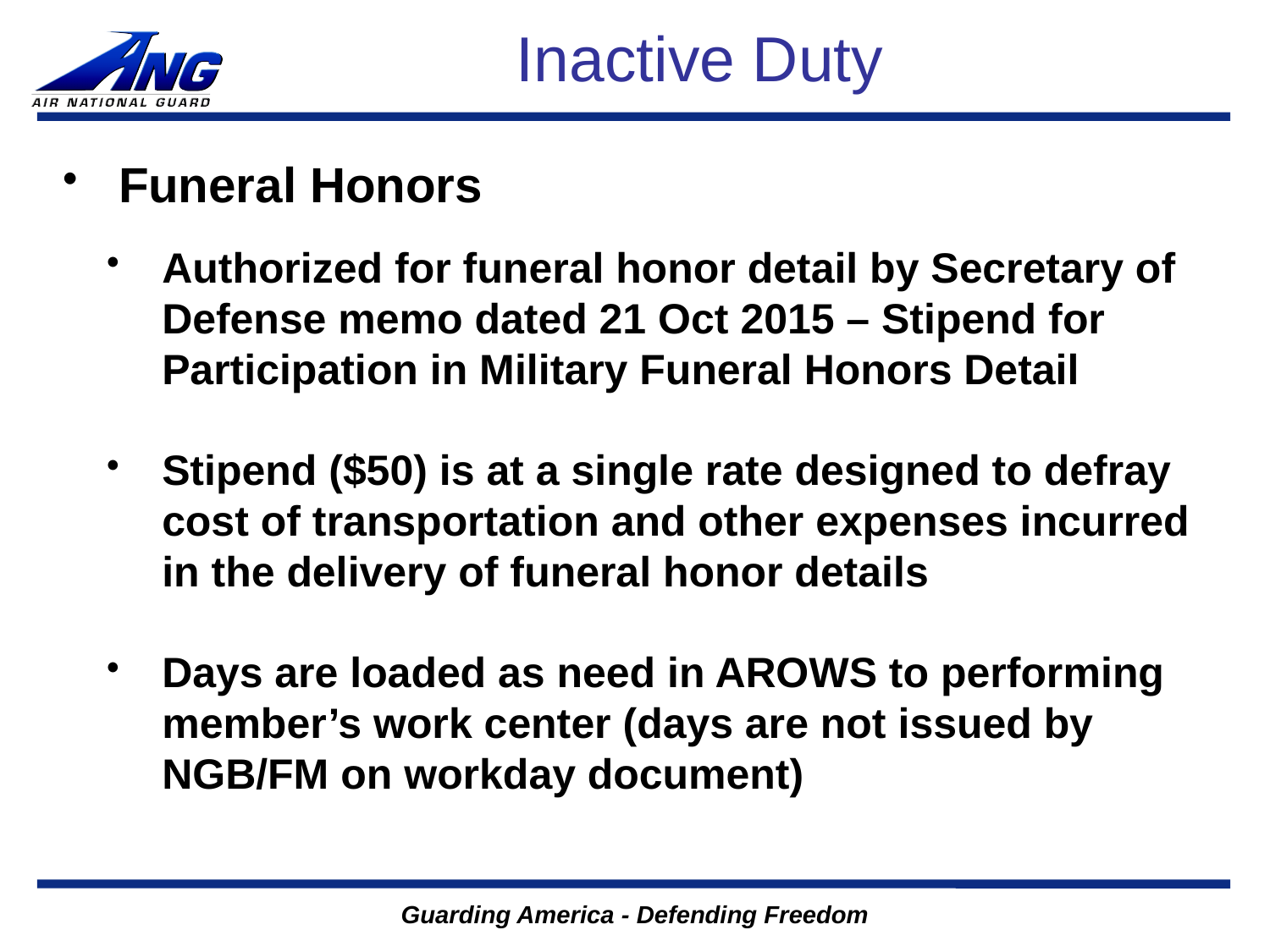

# Inactive Duty
Funeral Honors

Authorized for funeral honor detail by Secretary of Defense memo dated 21 Oct 2015 – Stipend for Participation in Military Funeral Honors Detail

Stipend ($50) is at a single rate designed to defray cost of transportation and other expenses incurred in the delivery of funeral honor details

Days are loaded as need in AROWS to performing member’s work center (days are not issued by NGB/FM on workday document)